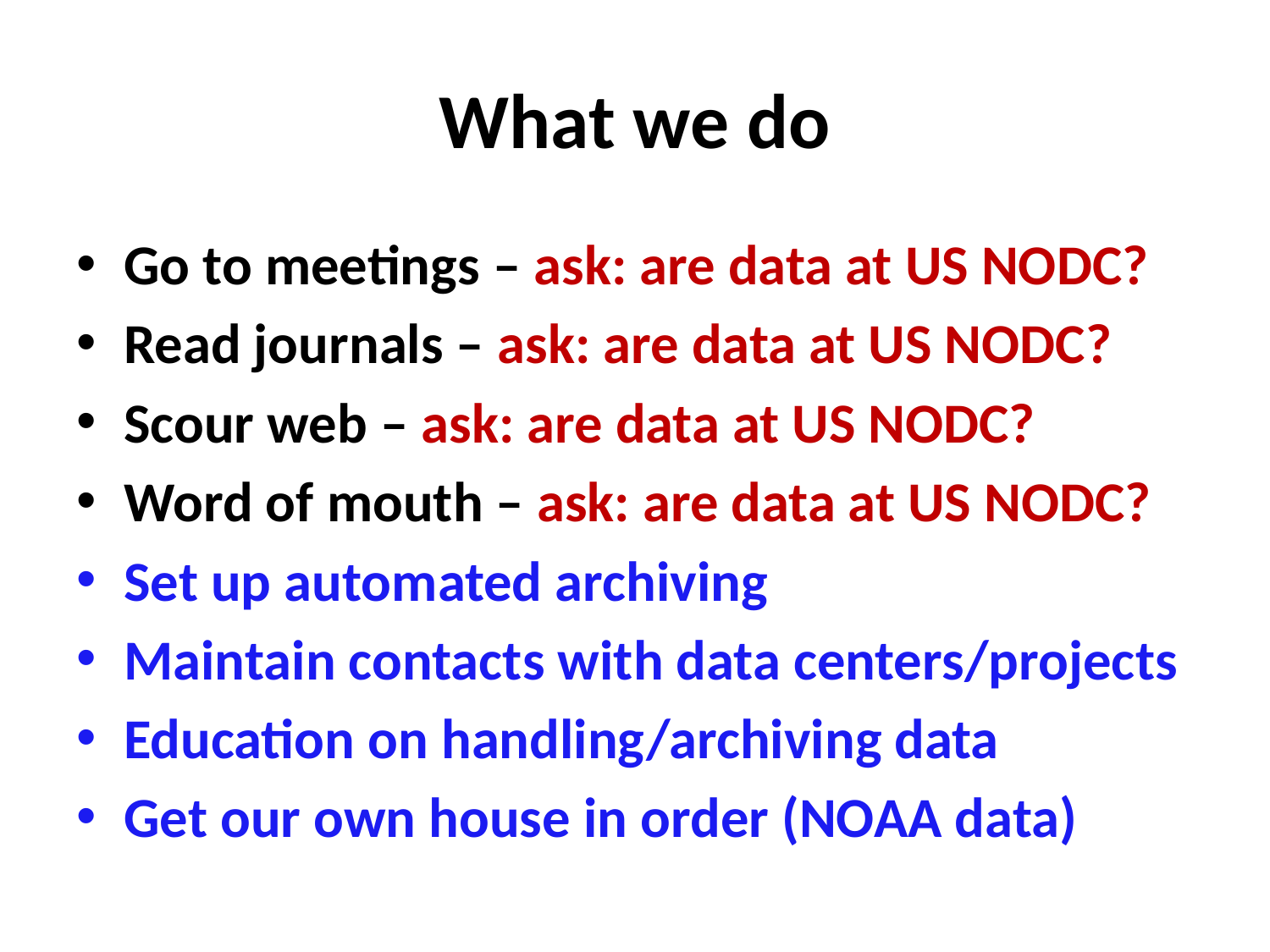

# What we do
Go to meetings – ask: are data at US NODC?
Read journals – ask: are data at US NODC?
Scour web – ask: are data at US NODC?
Word of mouth – ask: are data at US NODC?
Set up automated archiving
Maintain contacts with data centers/projects
Education on handling/archiving data
Get our own house in order (NOAA data)